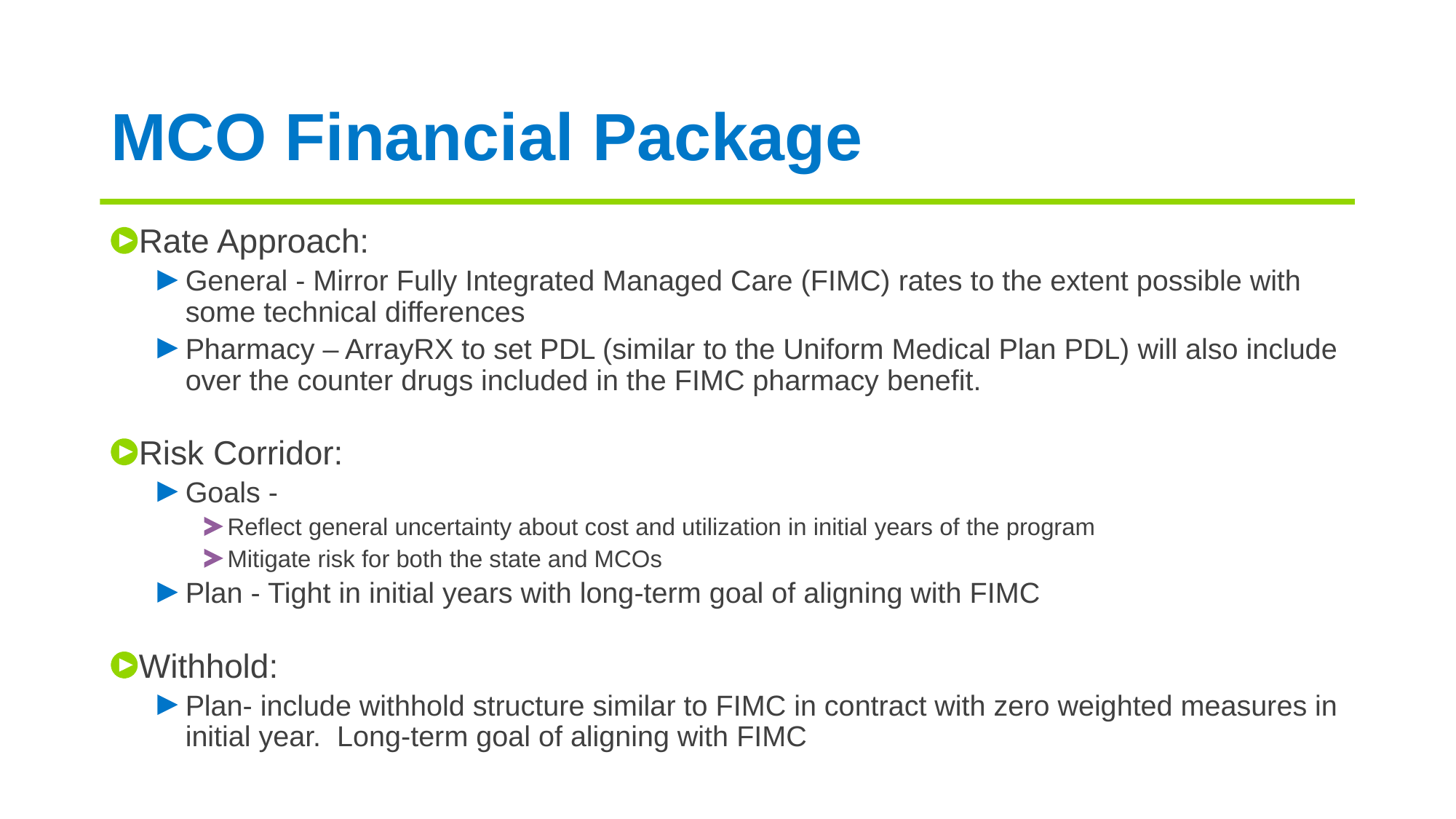

# MCO Financial Package
Rate Approach:
General - Mirror Fully Integrated Managed Care (FIMC) rates to the extent possible with some technical differences
Pharmacy – ArrayRX to set PDL (similar to the Uniform Medical Plan PDL) will also include over the counter drugs included in the FIMC pharmacy benefit.

Risk Corridor:
Goals -
Reflect general uncertainty about cost and utilization in initial years of the program
Mitigate risk for both the state and MCOs
Plan - Tight in initial years with long-term goal of aligning with FIMC

Withhold:
Plan- include withhold structure similar to FIMC in contract with zero weighted measures in initial year.  Long-term goal of aligning with FIMC